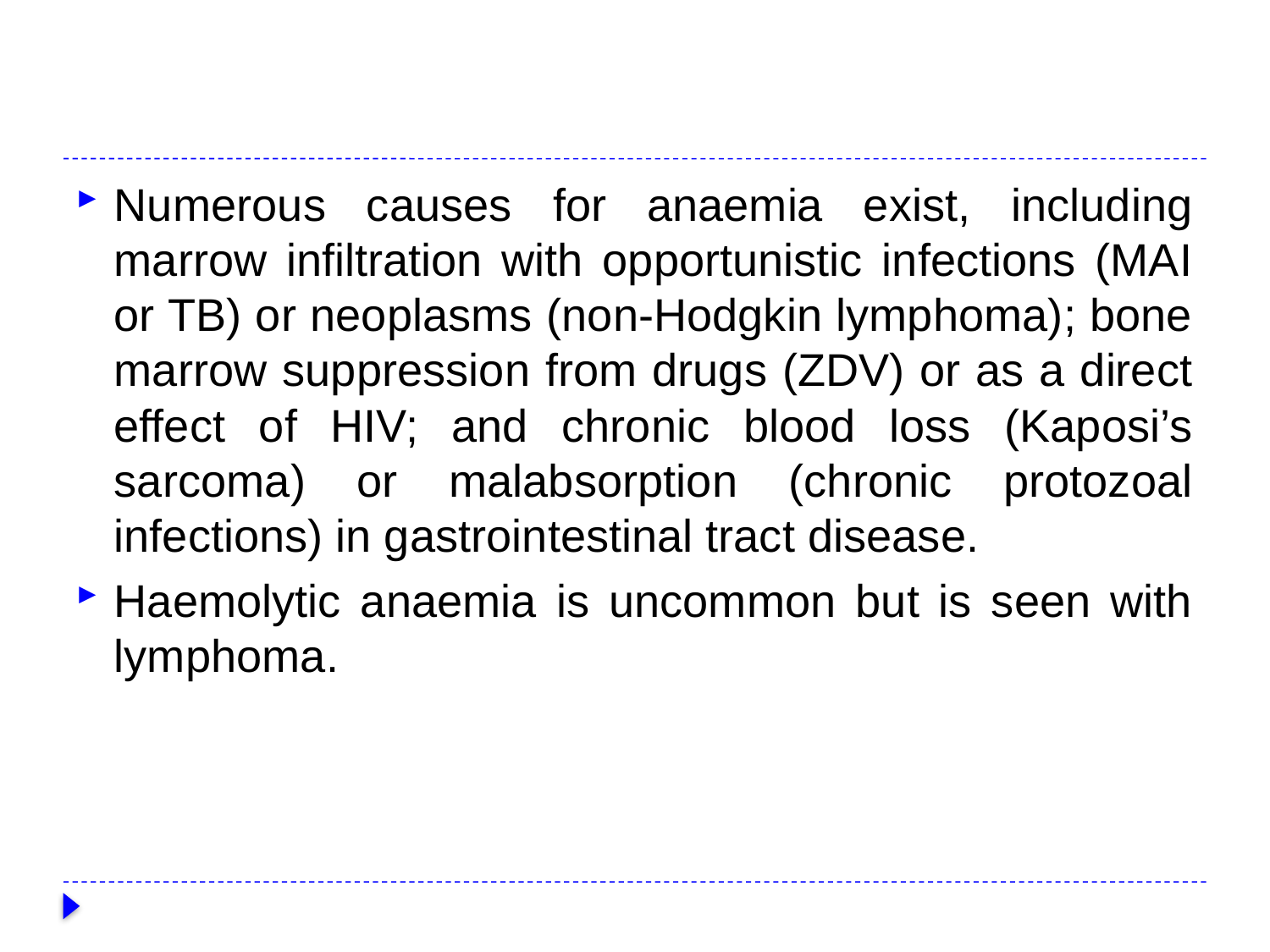

#
Numerous causes for anaemia exist, including marrow infiltration with opportunistic infections (MAI or TB) or neoplasms (non-Hodgkin lymphoma); bone marrow suppression from drugs (ZDV) or as a direct effect of HIV; and chronic blood loss (Kaposi’s sarcoma) or malabsorption (chronic protozoal infections) in gastrointestinal tract disease.
Haemolytic anaemia is uncommon but is seen with lymphoma.